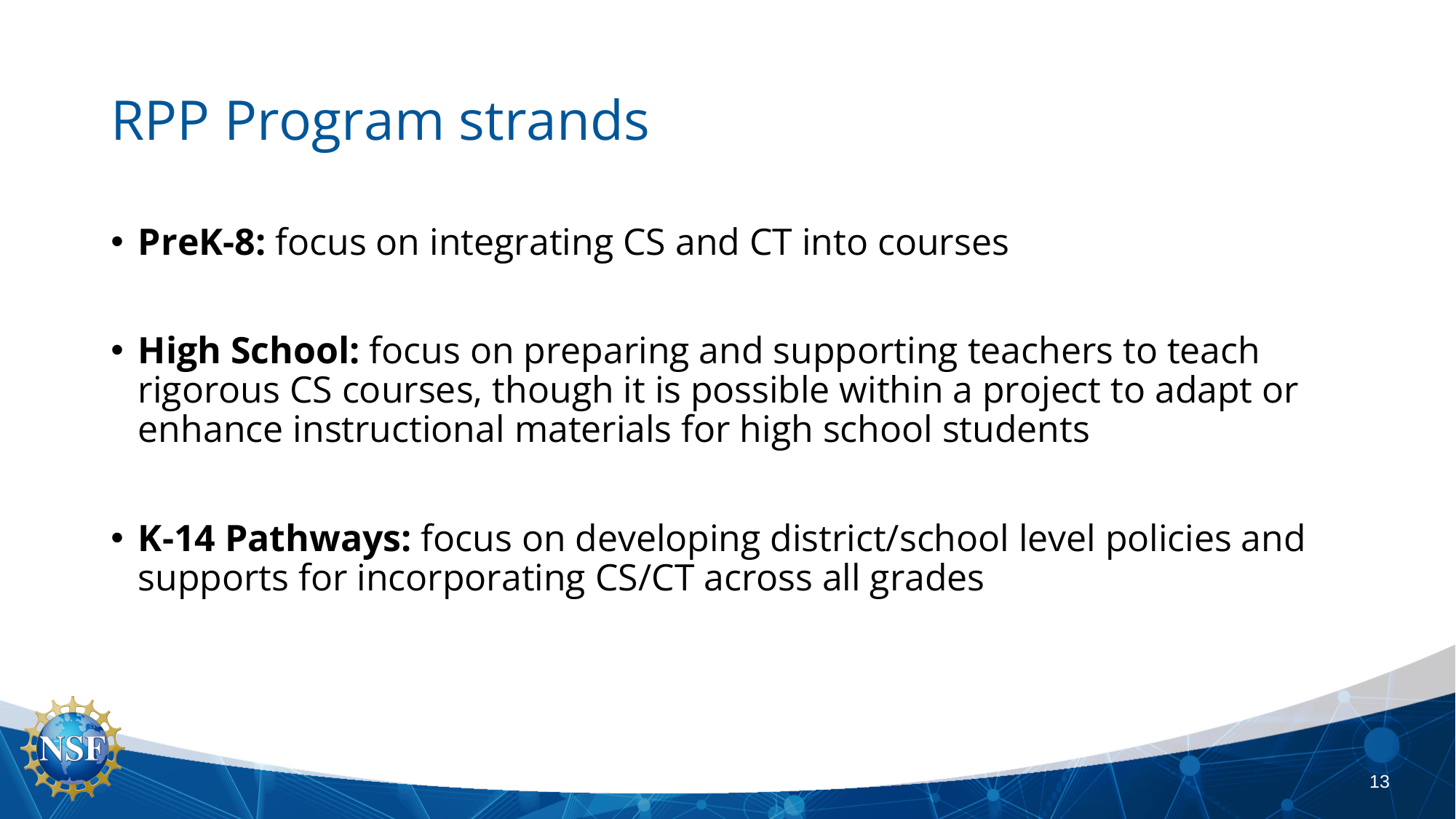

# RPP Program strands
PreK-8: focus on integrating CS and CT into courses

High School: focus on preparing and supporting teachers to teach rigorous CS courses, though it is possible within a project to adapt or enhance instructional materials for high school students

K-14 Pathways: focus on developing district/school level policies and supports for incorporating CS/CT across all grades
13